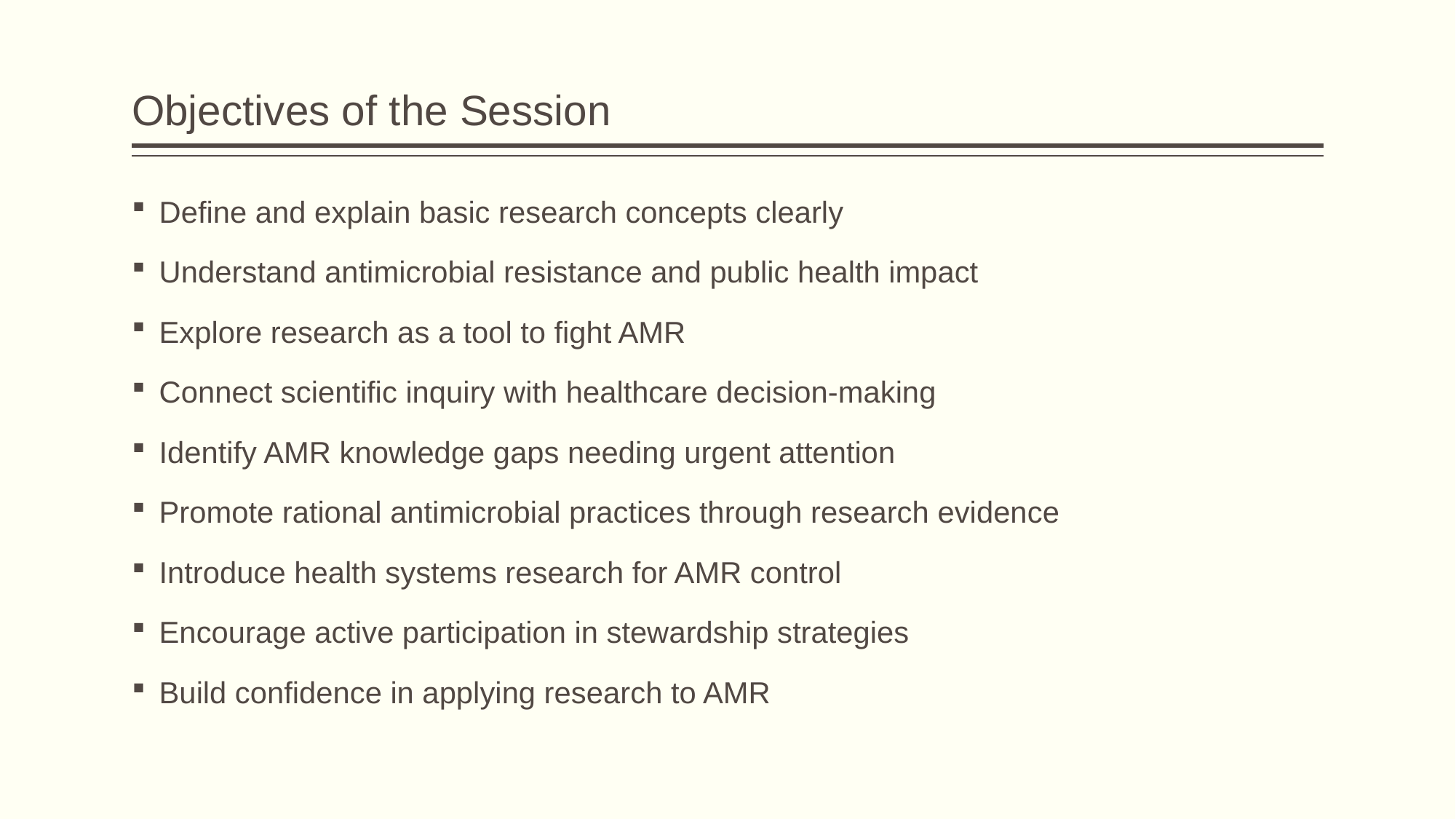

# Objectives of the Session
Define and explain basic research concepts clearly
Understand antimicrobial resistance and public health impact
Explore research as a tool to fight AMR
Connect scientific inquiry with healthcare decision-making
Identify AMR knowledge gaps needing urgent attention
Promote rational antimicrobial practices through research evidence
Introduce health systems research for AMR control
Encourage active participation in stewardship strategies
Build confidence in applying research to AMR